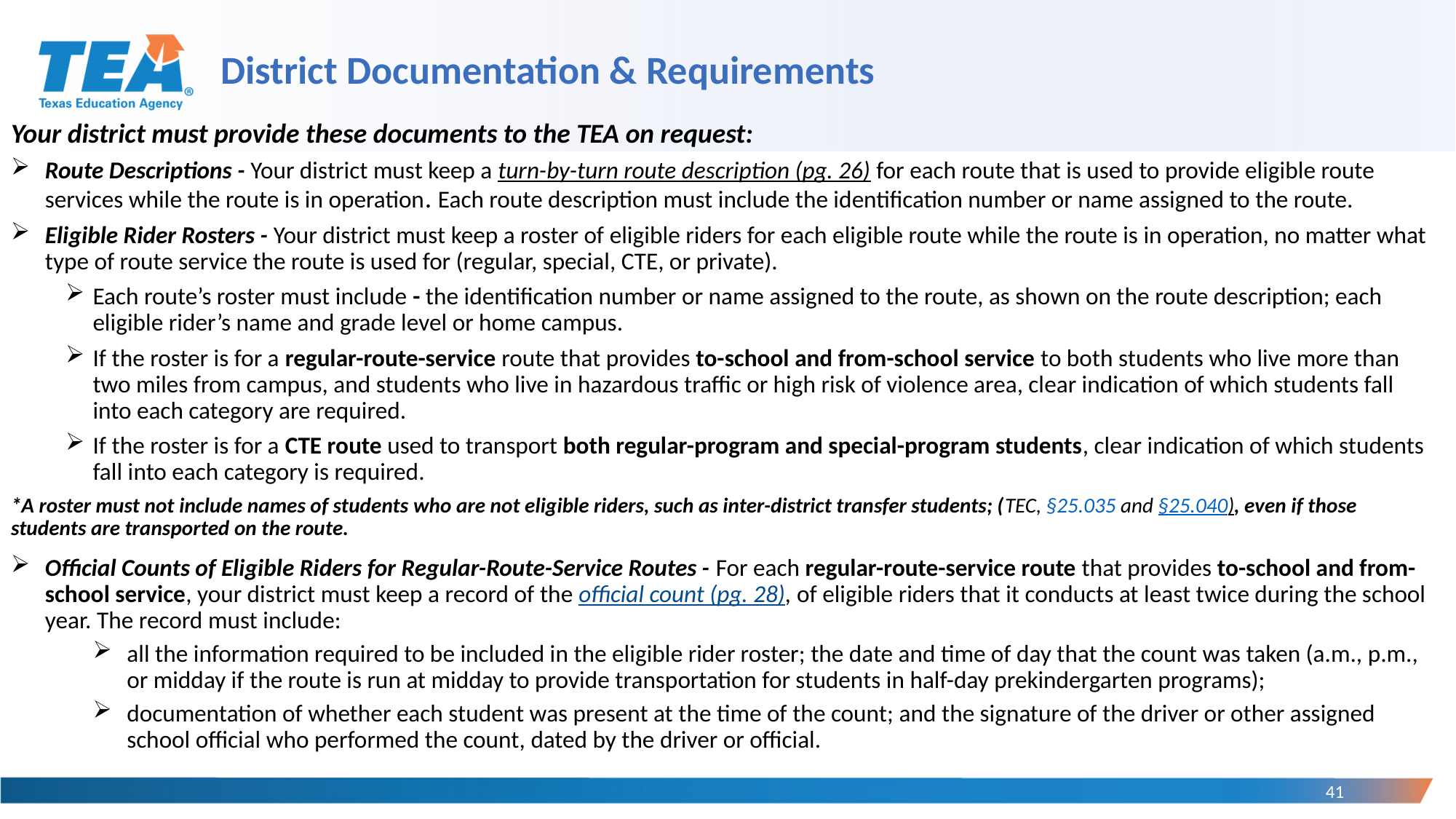

# District Documentation & Requirements
Your district must provide these documents to the TEA on request:
Route Descriptions - Your district must keep a turn-by-turn route description (pg. 26) for each route that is used to provide eligible route services while the route is in operation. Each route description must include the identification number or name assigned to the route.
Eligible Rider Rosters - Your district must keep a roster of eligible riders for each eligible route while the route is in operation, no matter what type of route service the route is used for (regular, special, CTE, or private).
Each route’s roster must include - the identification number or name assigned to the route, as shown on the route description; each eligible rider’s name and grade level or home campus.
If the roster is for a regular-route-service route that provides to-school and from-school service to both students who live more than two miles from campus, and students who live in hazardous traffic or high risk of violence area, clear indication of which students fall into each category are required.
If the roster is for a CTE route used to transport both regular-program and special-program students, clear indication of which students fall into each category is required.
*A roster must not include names of students who are not eligible riders, such as inter-district transfer students; (TEC, §25.035 and §25.040), even if those students are transported on the route.
Official Counts of Eligible Riders for Regular-Route-Service Routes - For each regular-route-service route that provides to-school and from-school service, your district must keep a record of the official count (pg. 28), of eligible riders that it conducts at least twice during the school year. The record must include:
all the information required to be included in the eligible rider roster; the date and time of day that the count was taken (a.m., p.m., or midday if the route is run at midday to provide transportation for students in half-day prekindergarten programs);
documentation of whether each student was present at the time of the count; and the signature of the driver or other assigned school official who performed the count, dated by the driver or official.
41